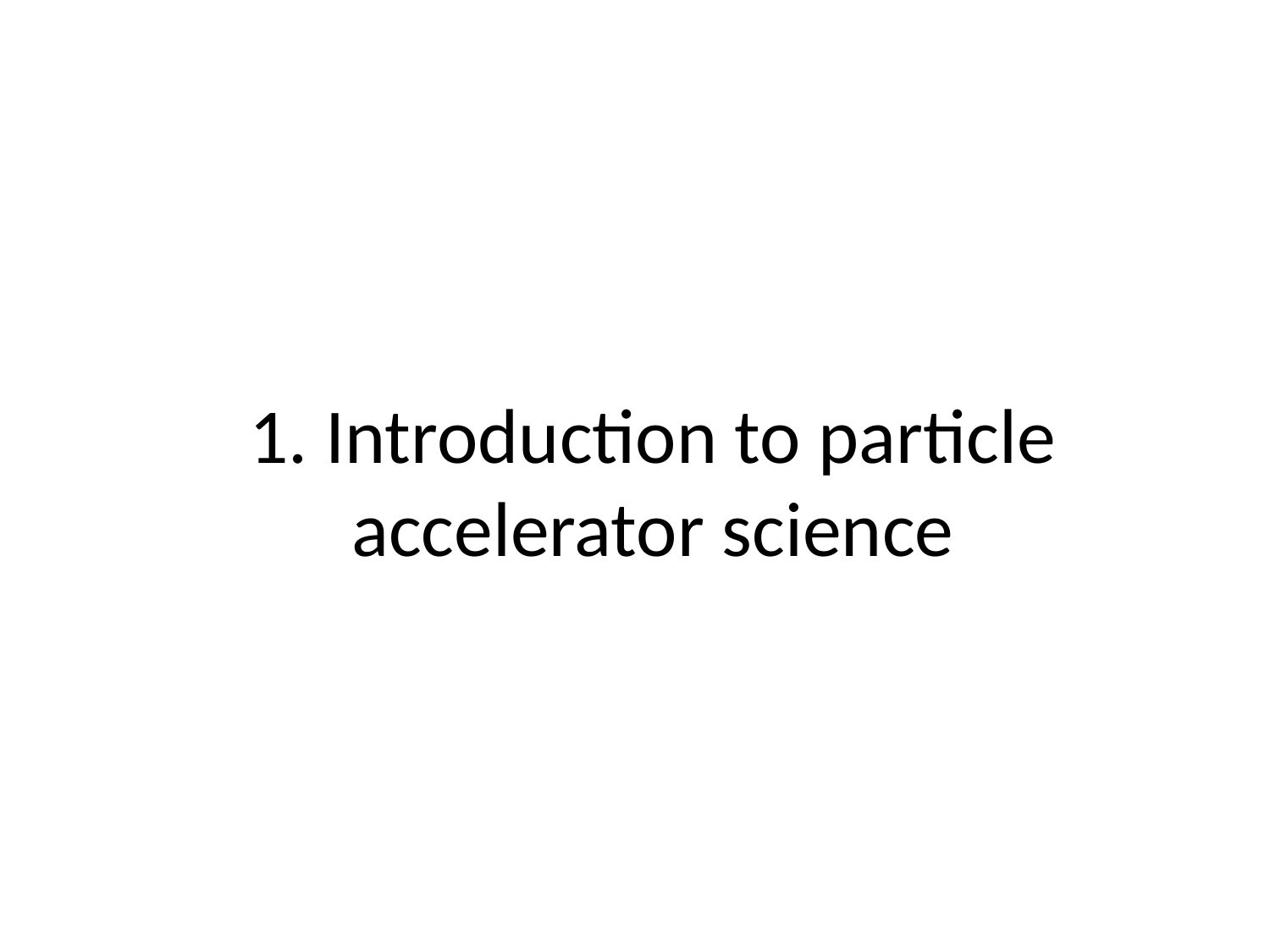

# 1. Introduction to particle accelerator science